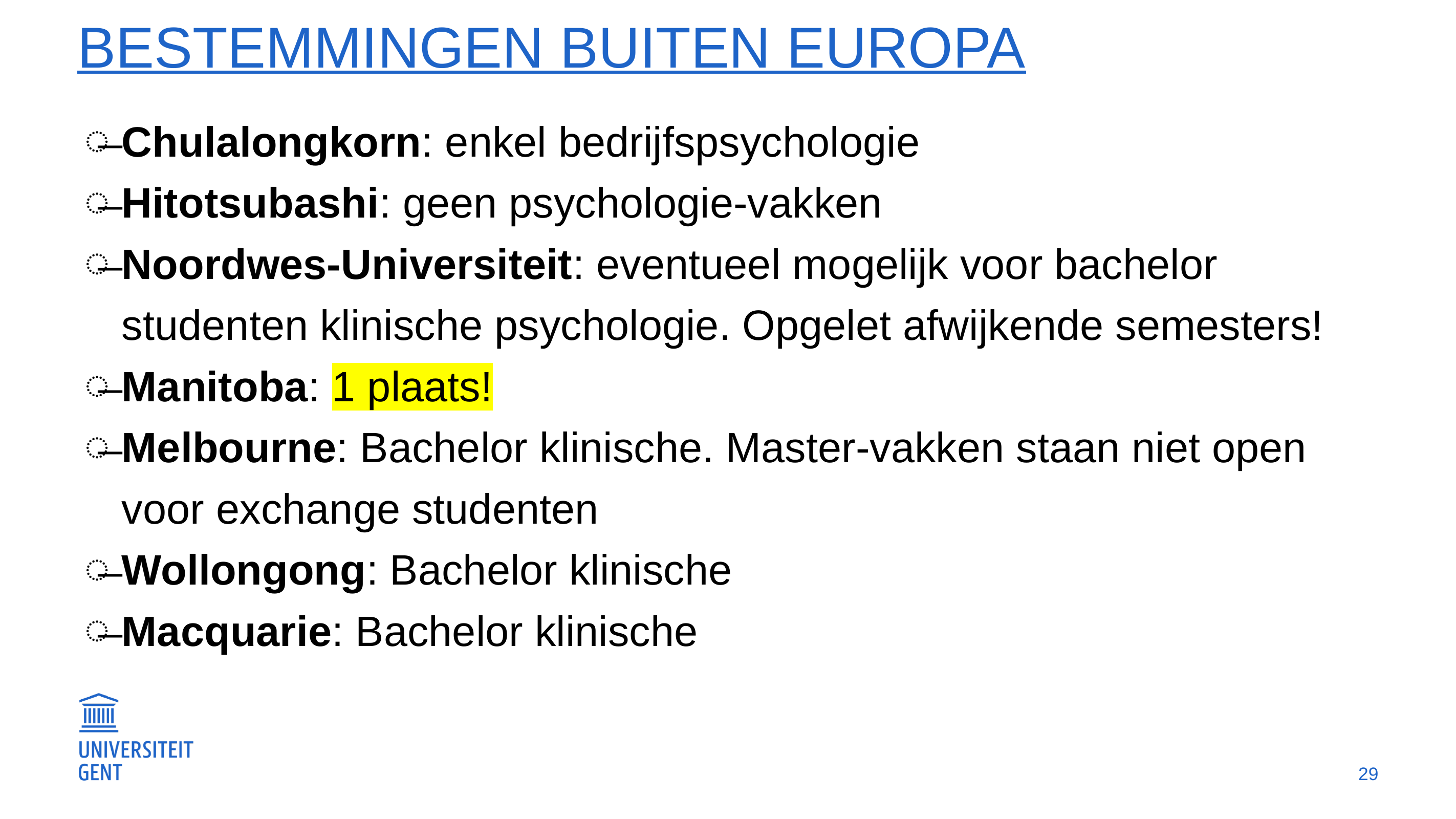

# Bestemmingen buiten europa
Chulalongkorn: enkel bedrijfspsychologie
Hitotsubashi: geen psychologie-vakken
Noordwes-Universiteit: eventueel mogelijk voor bachelor studenten klinische psychologie. Opgelet afwijkende semesters!
Manitoba: 1 plaats!
Melbourne: Bachelor klinische. Master-vakken staan niet open voor exchange studenten
Wollongong: Bachelor klinische
Macquarie: Bachelor klinische
29